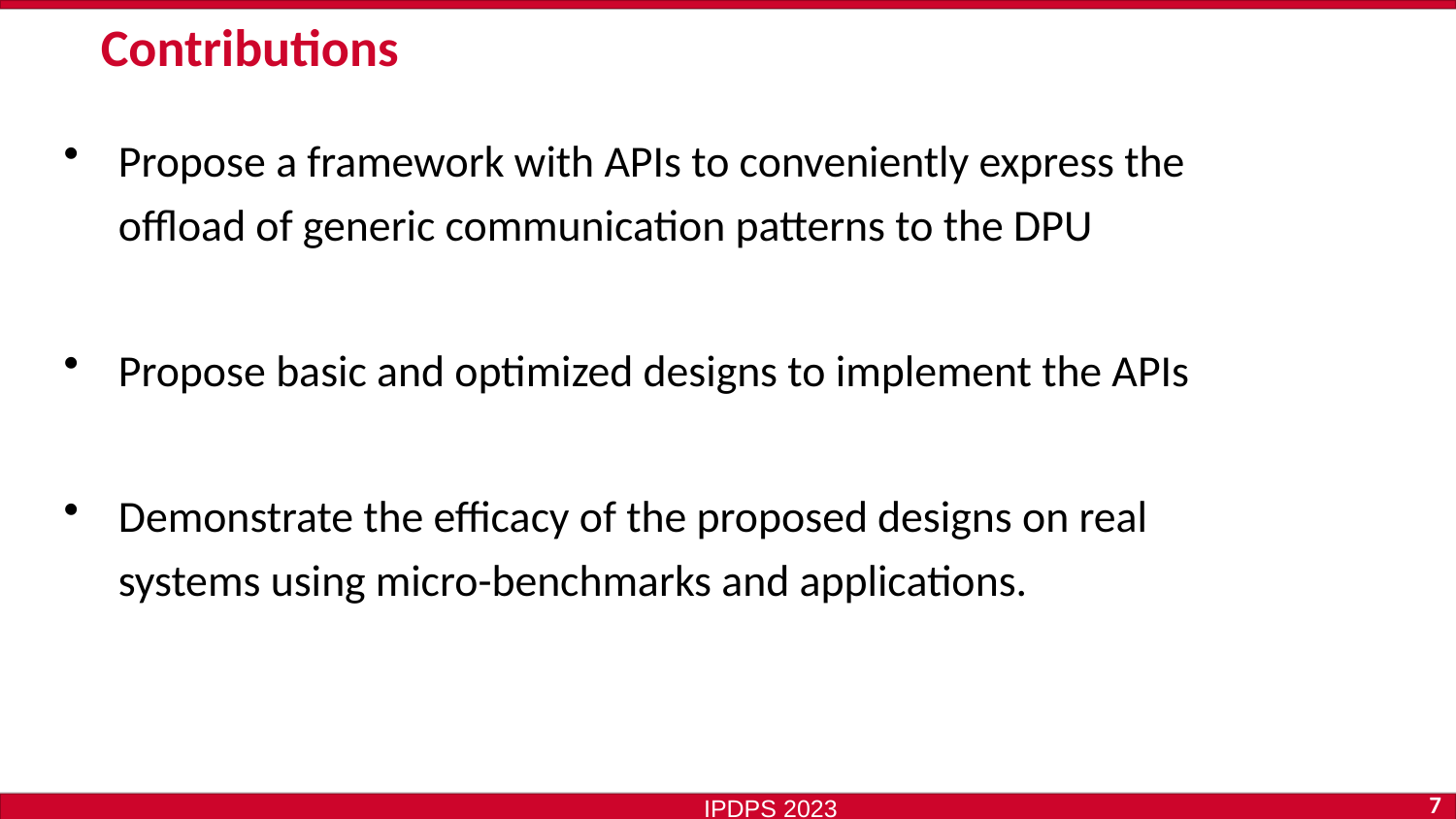

# Contributions
Propose a framework with APIs to conveniently express the offload of generic communication patterns to the DPU

Propose basic and optimized designs to implement the APIs

Demonstrate the efficacy of the proposed designs on real systems using micro-benchmarks and applications.